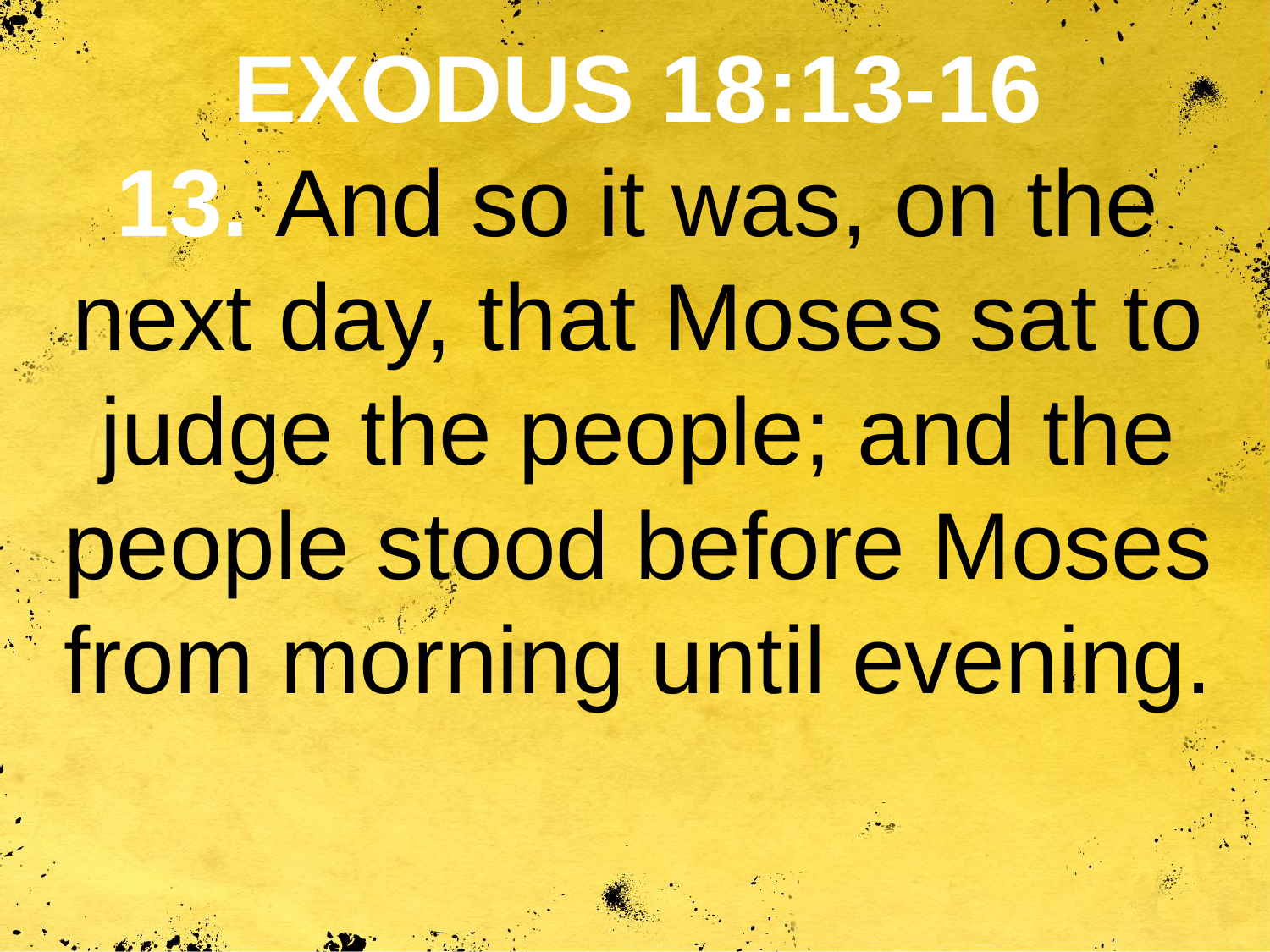

EXODUS 18:13-16
13. And so it was, on the next day, that Moses sat to judge the people; and the people stood before Moses from morning until evening.